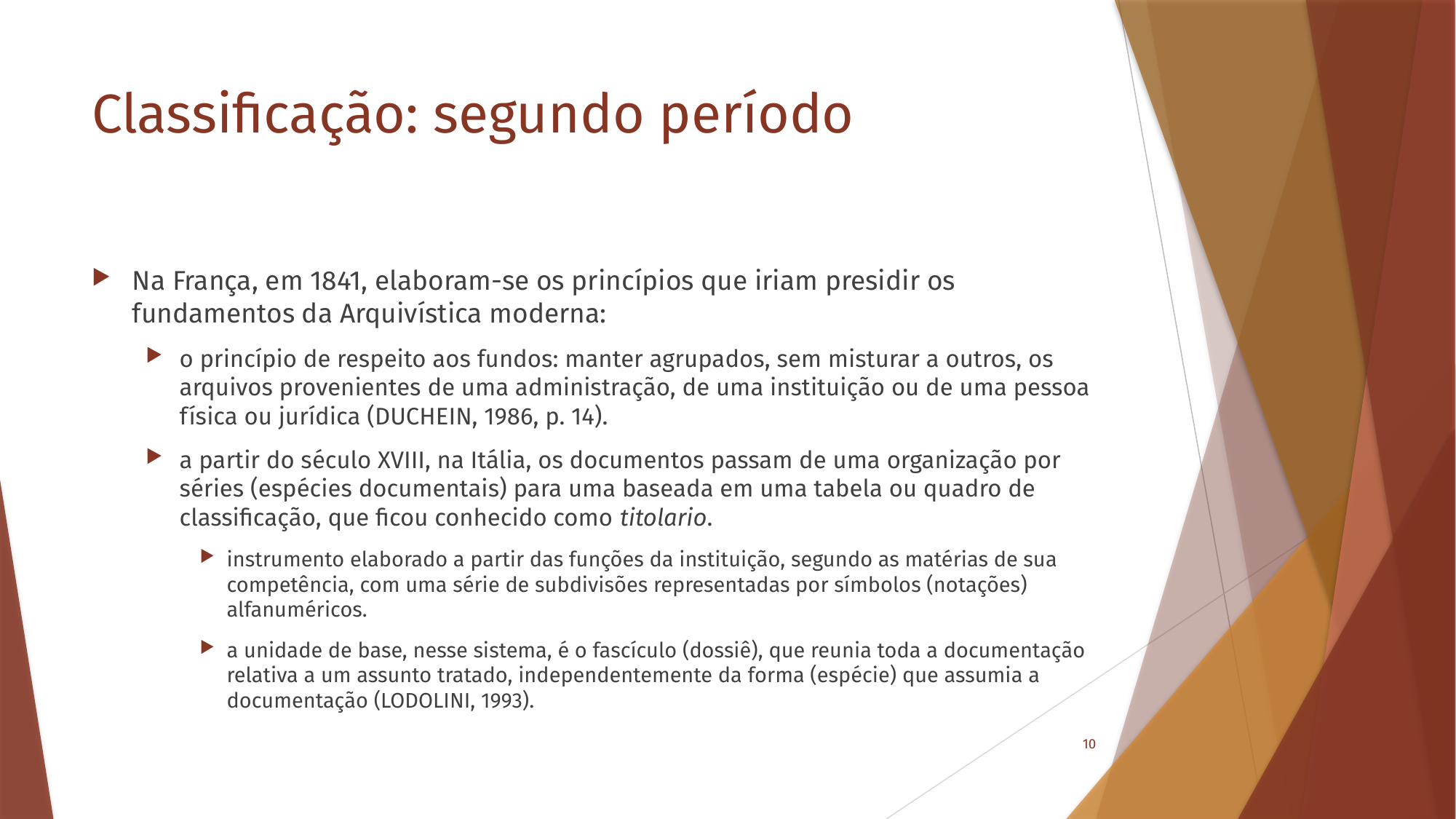

# Classificação: segundo período
Na França, em 1841, elaboram-se os princípios que iriam presidir os fundamentos da Arquivística moderna:
o princípio de respeito aos fundos: manter agrupados, sem misturar a outros, os arquivos provenientes de uma administração, de uma instituição ou de uma pessoa física ou jurídica (DUCHEIN, 1986, p. 14).
a partir do século XVIII, na Itália, os documentos passam de uma organização por séries (espécies documentais) para uma baseada em uma tabela ou quadro de classificação, que ficou conhecido como titolario.
instrumento elaborado a partir das funções da instituição, segundo as matérias de sua competência, com uma série de subdivisões representadas por símbolos (notações) alfanuméricos.
a unidade de base, nesse sistema, é o fascículo (dossiê), que reunia toda a documentação relativa a um assunto tratado, independentemente da forma (espécie) que assumia a documentação (LODOLINI, 1993).
10